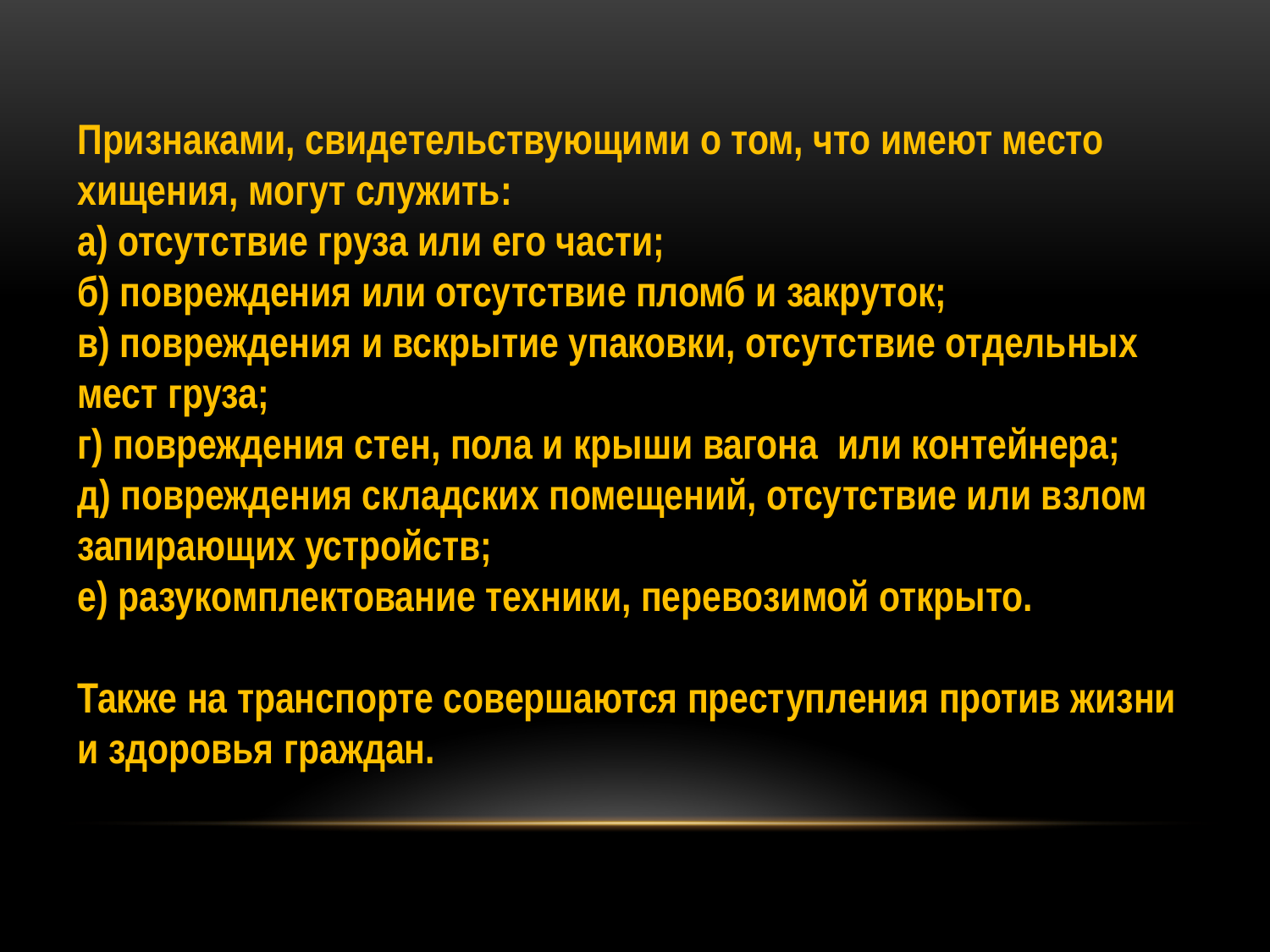

Признаками, свидетельствующими о том, что имеют место хищения, могут служить:
а) отсутствие груза или его части;
б) повреждения или отсутствие пломб и закруток;
в) повреждения и вскрытие упаковки, отсутствие отдельных мест груза;
г) повреждения стен, пола и крыши вагона  или контейнера;
д) повреждения складских помещений, отсутствие или взлом запирающих устройств;
е) разукомплектование техники, перевозимой открыто.

Также на транспорте совершаются преступления против жизни и здоровья граждан.